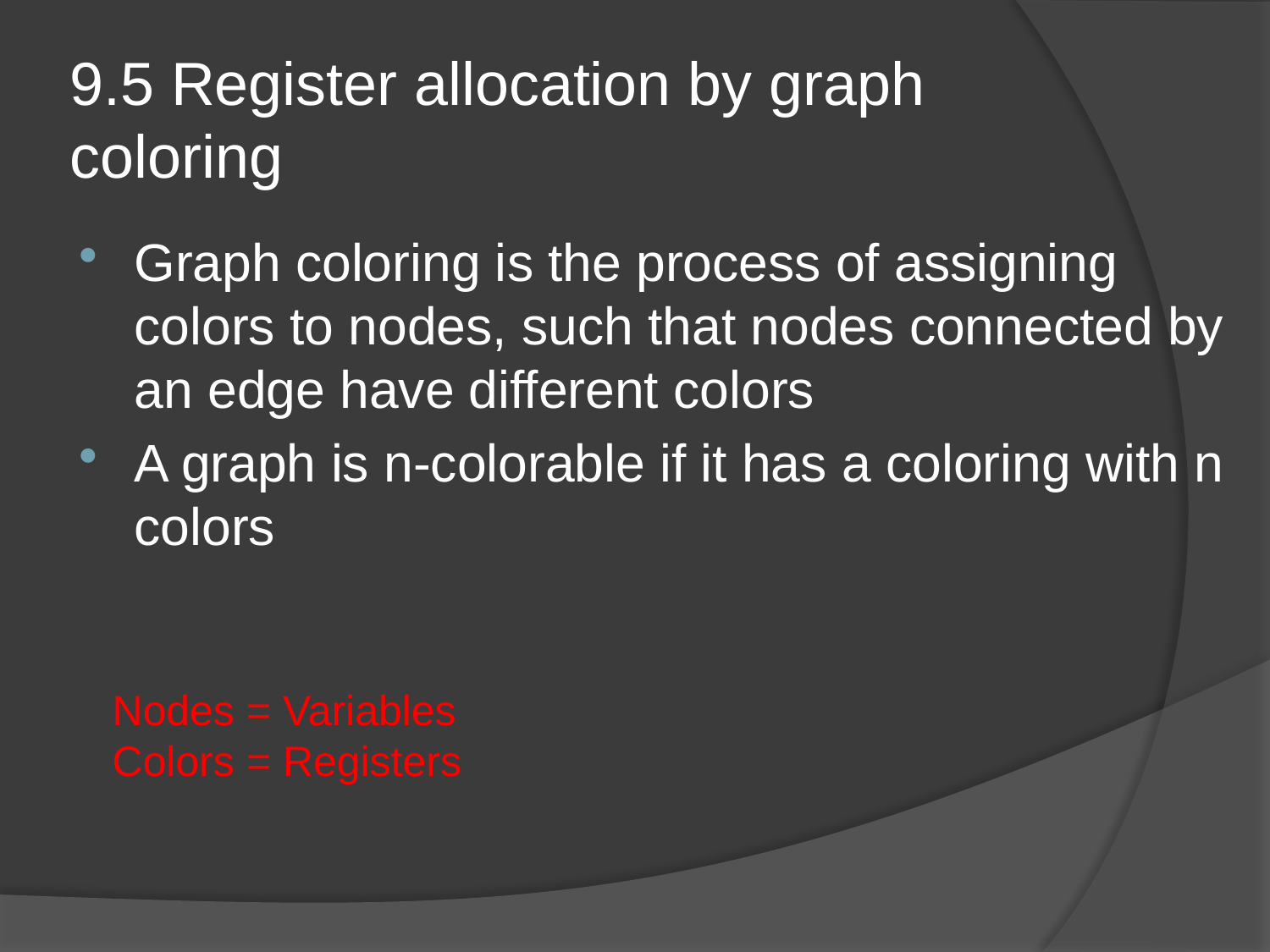

# 9.5 Register allocation by graph coloring
Graph coloring is the process of assigning colors to nodes, such that nodes connected by an edge have different colors
A graph is n-colorable if it has a coloring with n colors
Nodes = Variables
Colors = Registers